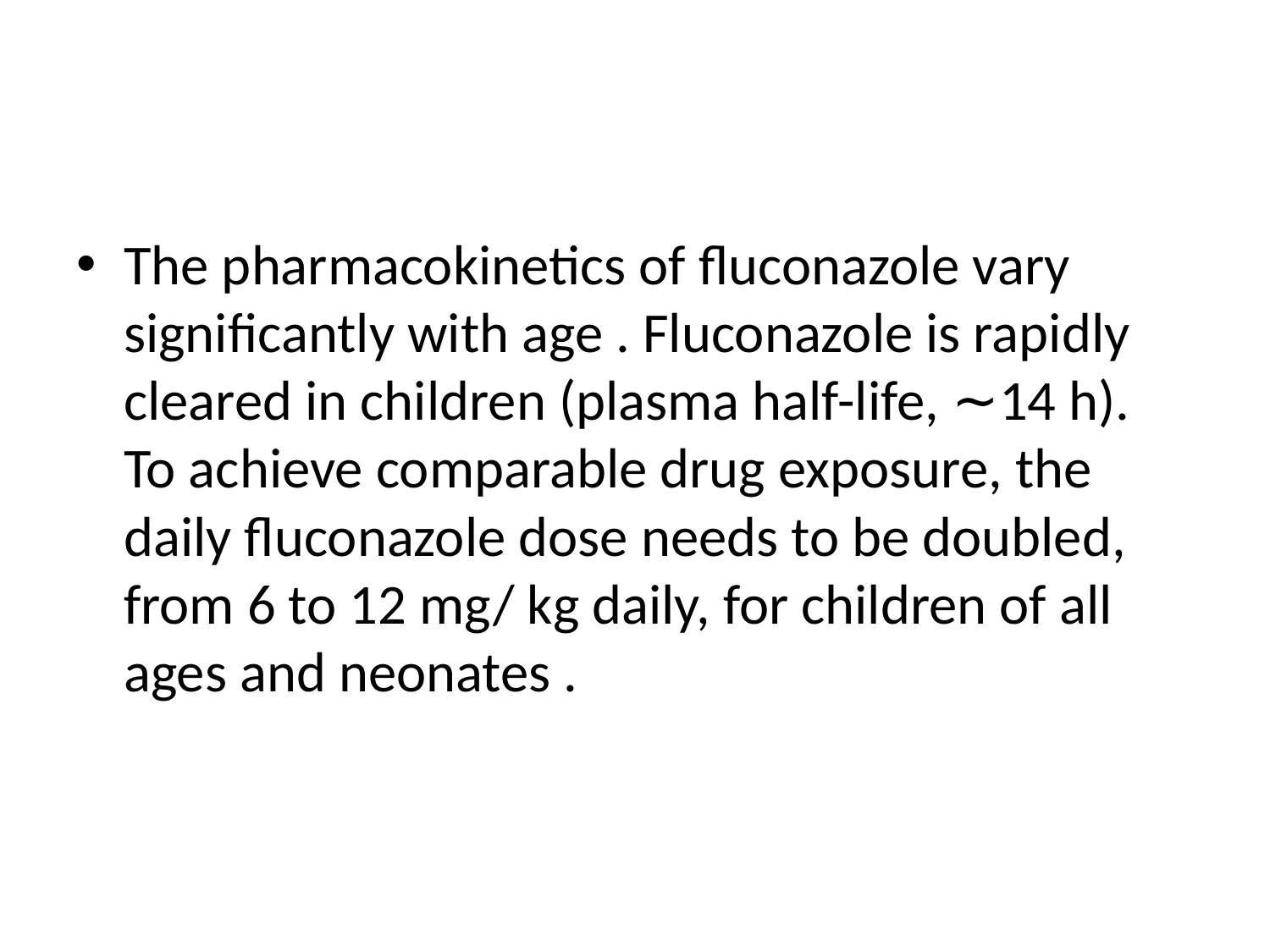

#
The pharmacokinetics of fluconazole vary significantly with age . Fluconazole is rapidly cleared in children (plasma half-life, ∼14 h). To achieve comparable drug exposure, the daily fluconazole dose needs to be doubled, from 6 to 12 mg/ kg daily, for children of all ages and neonates .